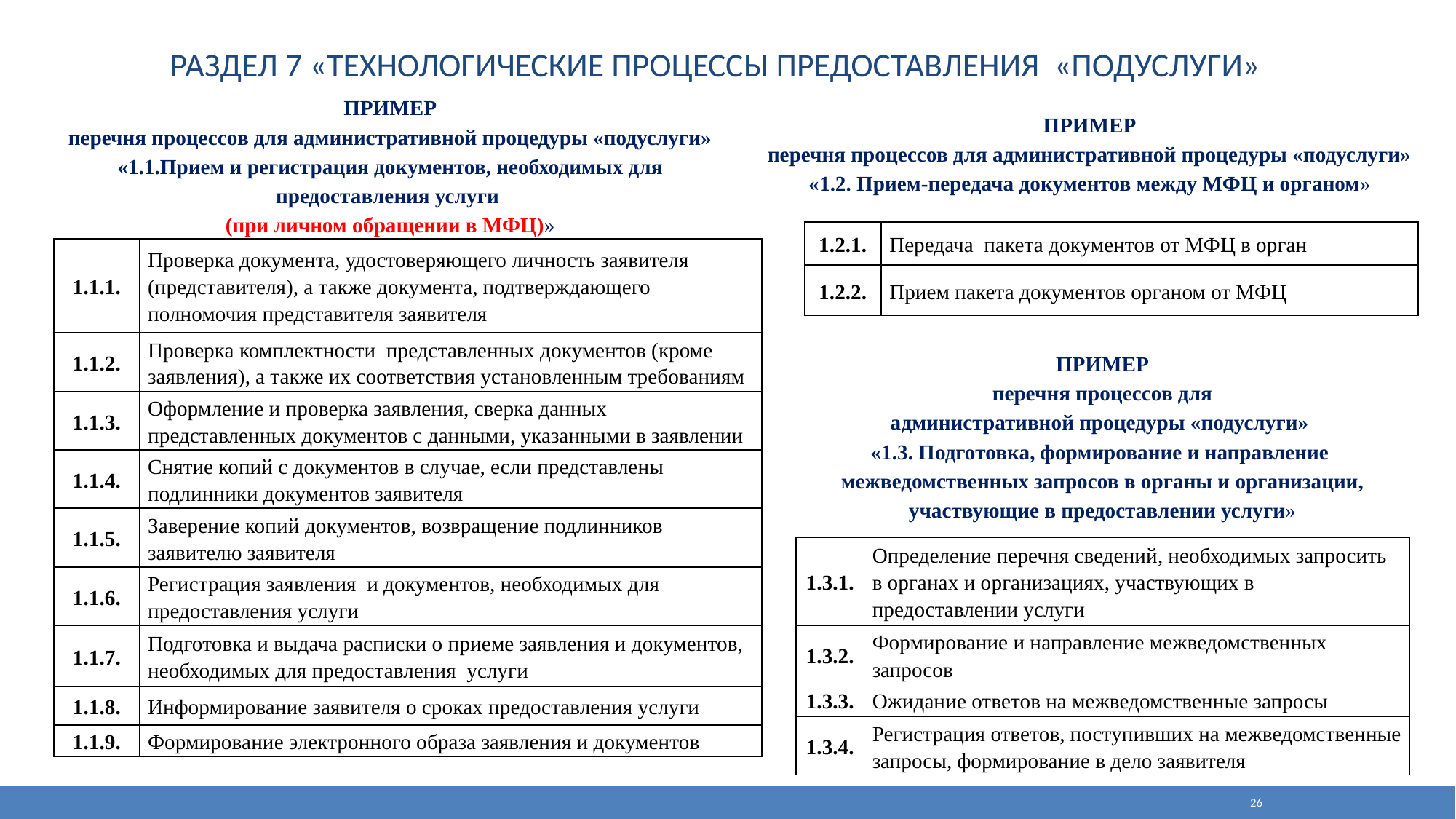

Раздел 7 «Технологические процессы предоставления  «подуслуги»
ПРИМЕР
 перечня процессов для административной процедуры «подуслуги»
«1.1.Прием и регистрация документов, необходимых для предоставления услуги
(при личном обращении в МФЦ)»
ПРИМЕР
 перечня процессов для административной процедуры «подуслуги»
«1.2. Прием-передача документов между МФЦ и органом»
| 1.2.1. | Передача пакета документов от МФЦ в орган |
| --- | --- |
| 1.2.2. | Прием пакета документов органом от МФЦ |
| 1.1.1. | Проверка документа, удостоверяющего личность заявителя (представителя), а также документа, подтверждающего полномочия представителя заявителя |
| --- | --- |
| 1.1.2. | Проверка комплектности представленных документов (кроме заявления), а также их соответствия установленным требованиям |
| 1.1.3. | Оформление и проверка заявления, сверка данных представленных документов с данными, указанными в заявлении |
| 1.1.4. | Снятие копий с документов в случае, если представлены подлинники документов заявителя |
| 1.1.5. | Заверение копий документов, возвращение подлинников заявителю заявителя |
| 1.1.6. | Регистрация заявления и документов, необходимых для предоставления услуги |
| 1.1.7. | Подготовка и выдача расписки о приеме заявления и документов, необходимых для предоставления услуги |
| 1.1.8. | Информирование заявителя о сроках предоставления услуги |
| 1.1.9. | Формирование электронного образа заявления и документов |
ПРИМЕР
 перечня процессов для
административной процедуры «подуслуги»
«1.3. Подготовка, формирование и направление
межведомственных запросов в органы и организации, участвующие в предоставлении услуги»
| 1.3.1. | Определение перечня сведений, необходимых запросить в органах и организациях, участвующих в предоставлении услуги |
| --- | --- |
| 1.3.2. | Формирование и направление межведомственных запросов |
| 1.3.3. | Ожидание ответов на межведомственные запросы |
| 1.3.4. | Регистрация ответов, поступивших на межведомственные запросы, формирование в дело заявителя |
26